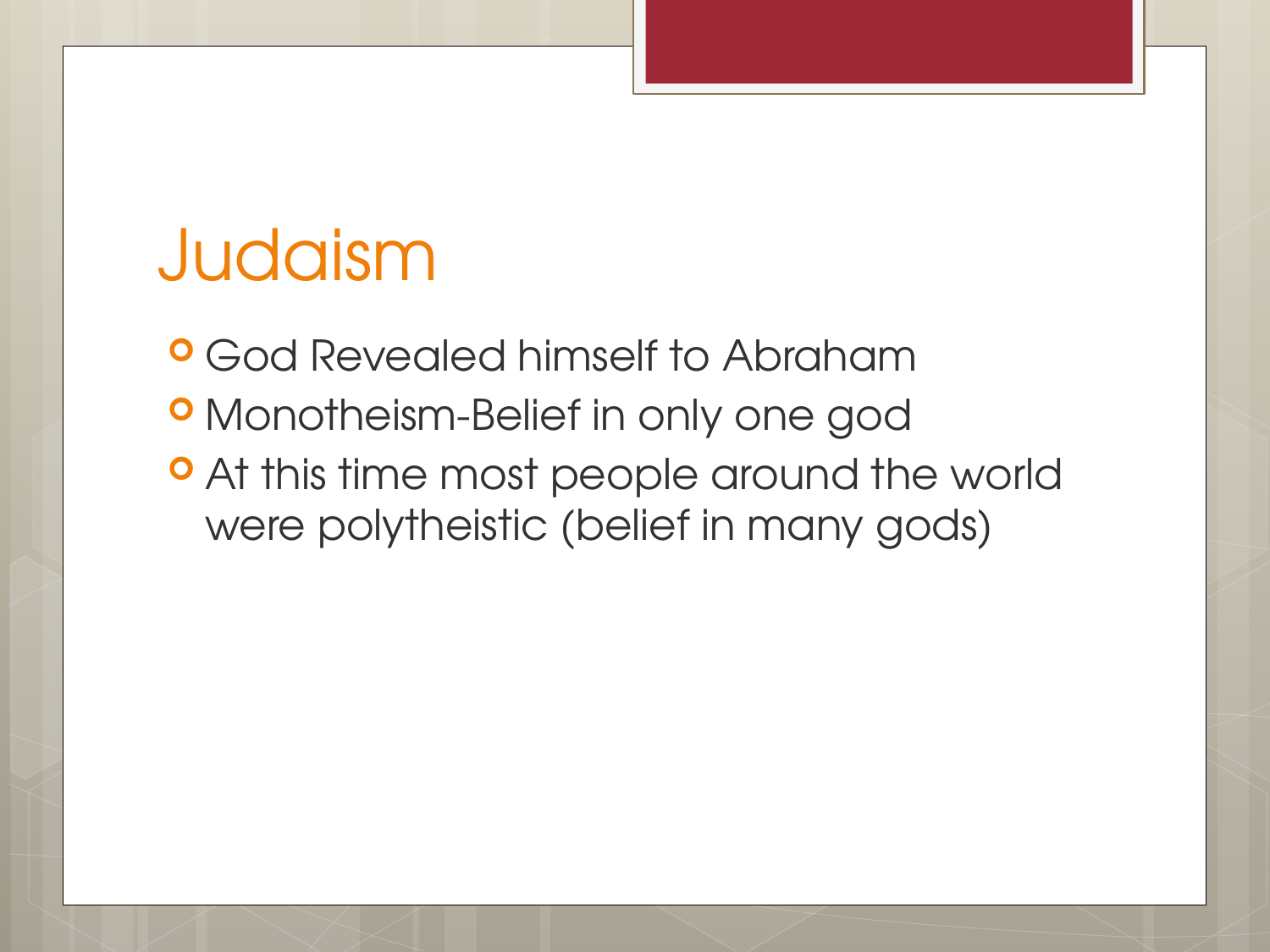

# Judaism
God Revealed himself to Abraham
Monotheism-Belief in only one god
At this time most people around the world were polytheistic (belief in many gods)